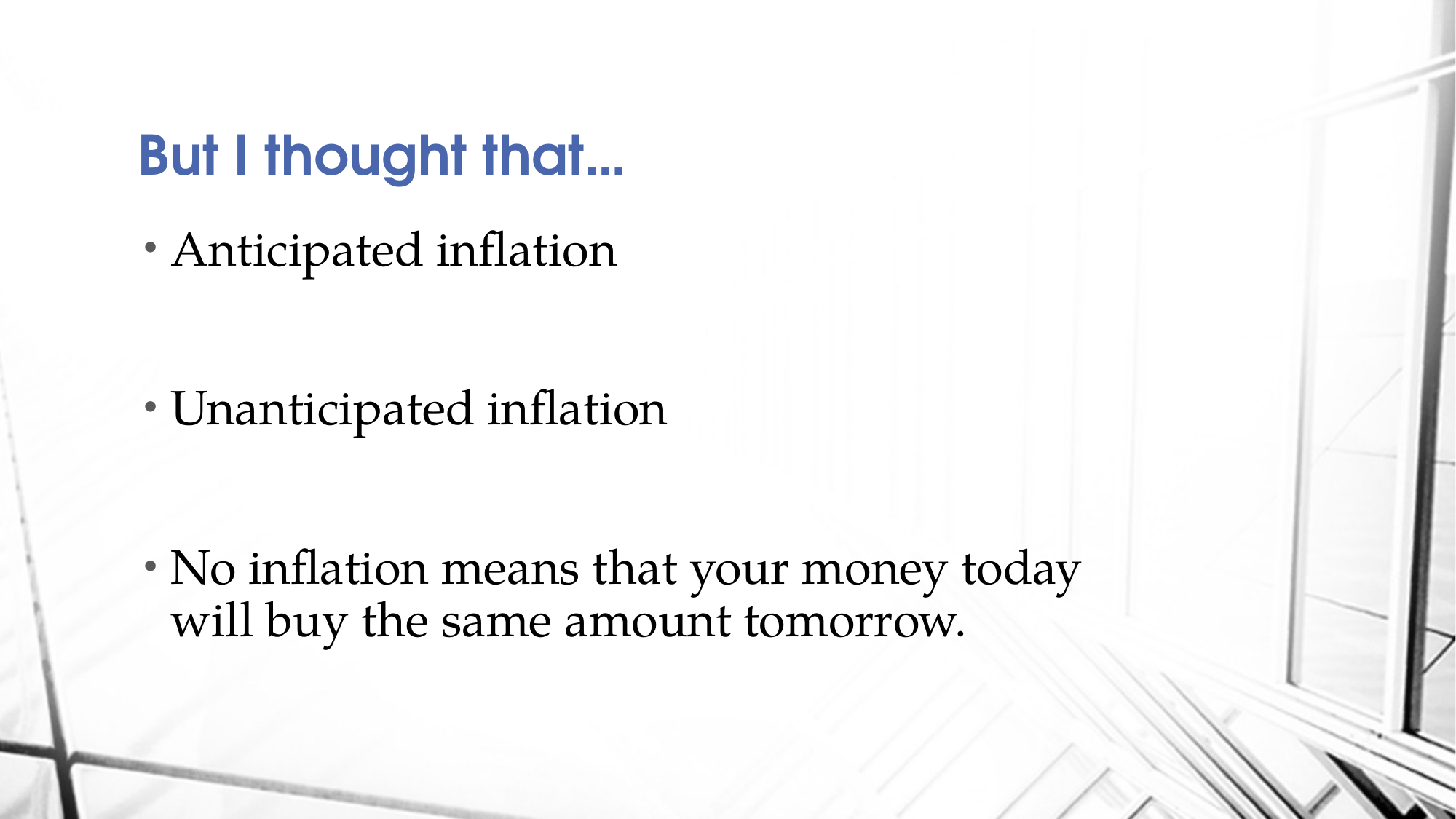

# But I thought that…
Anticipated inflation

Unanticipated inflation

No inflation means that your money today will buy the same amount tomorrow.